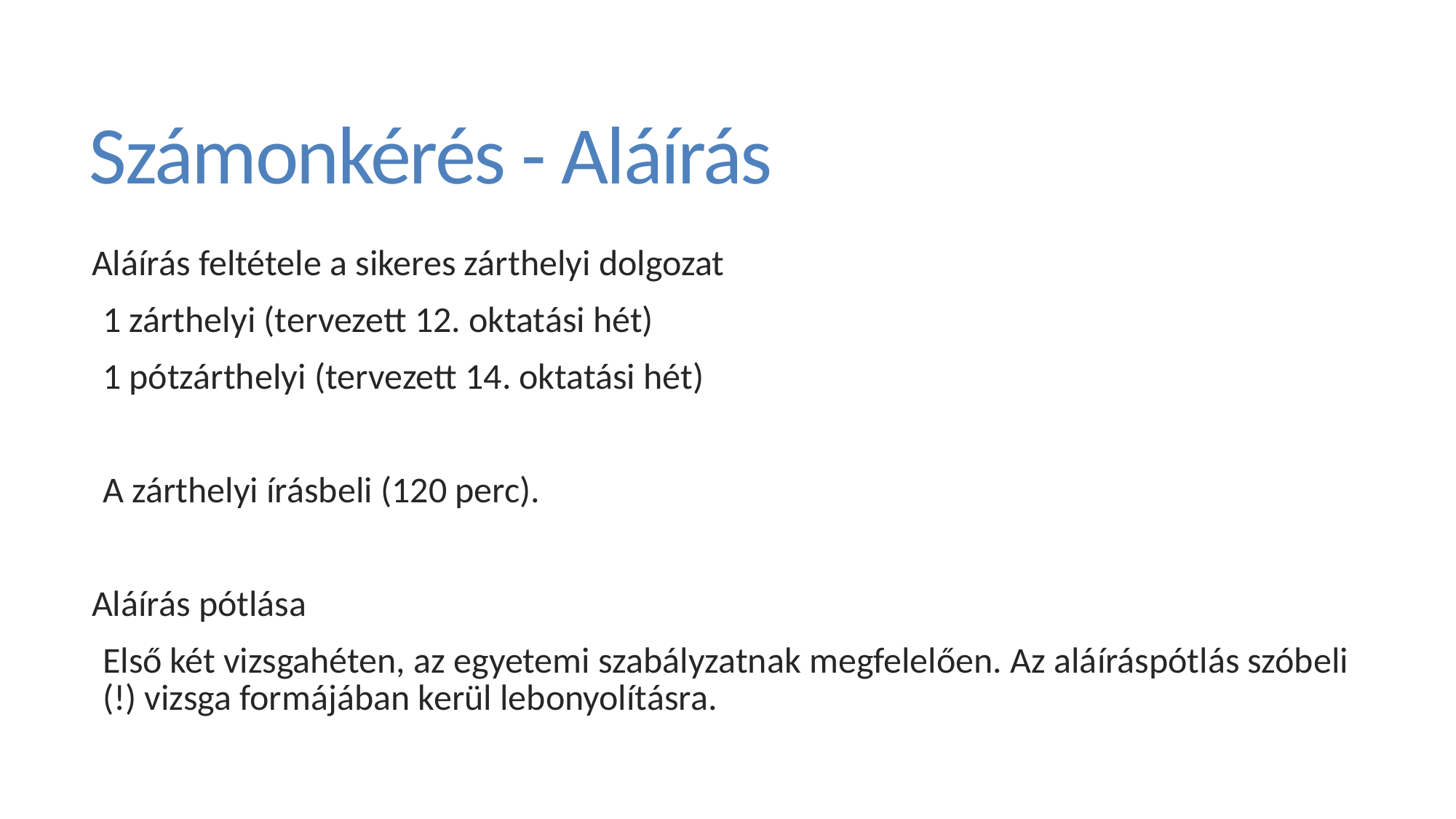

# Számonkérés - Aláírás
Aláírás feltétele a sikeres zárthelyi dolgozat
1 zárthelyi (tervezett 12. oktatási hét)
1 pótzárthelyi (tervezett 14. oktatási hét)

A zárthelyi írásbeli (120 perc).

Aláírás pótlása
Első két vizsgahéten, az egyetemi szabályzatnak megfelelően. Az aláíráspótlás szóbeli (!) vizsga formájában kerül lebonyolításra.